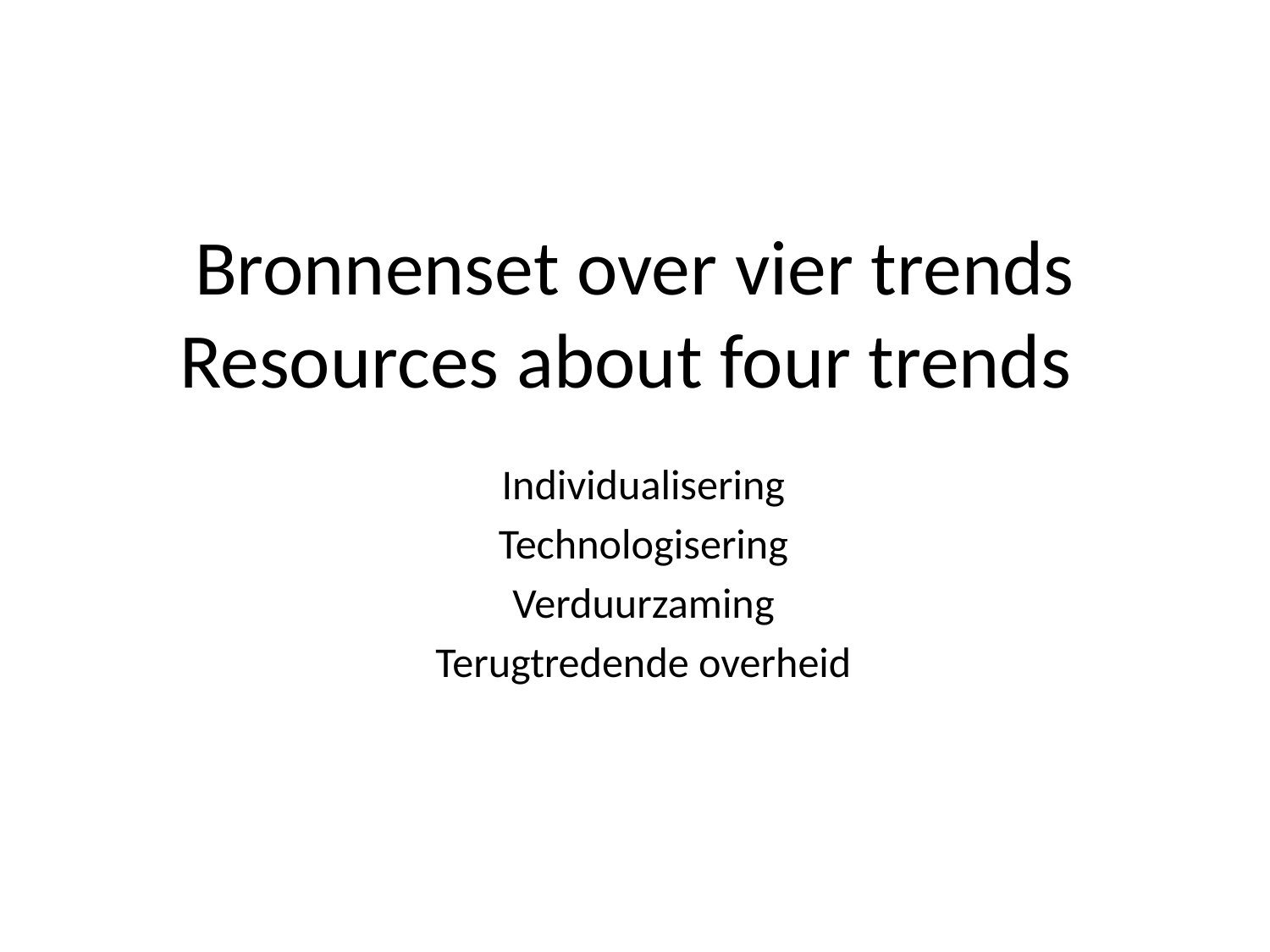

# Bronnenset over vier trends Resources about four trends
Individualisering
Technologisering
Verduurzaming
Terugtredende overheid